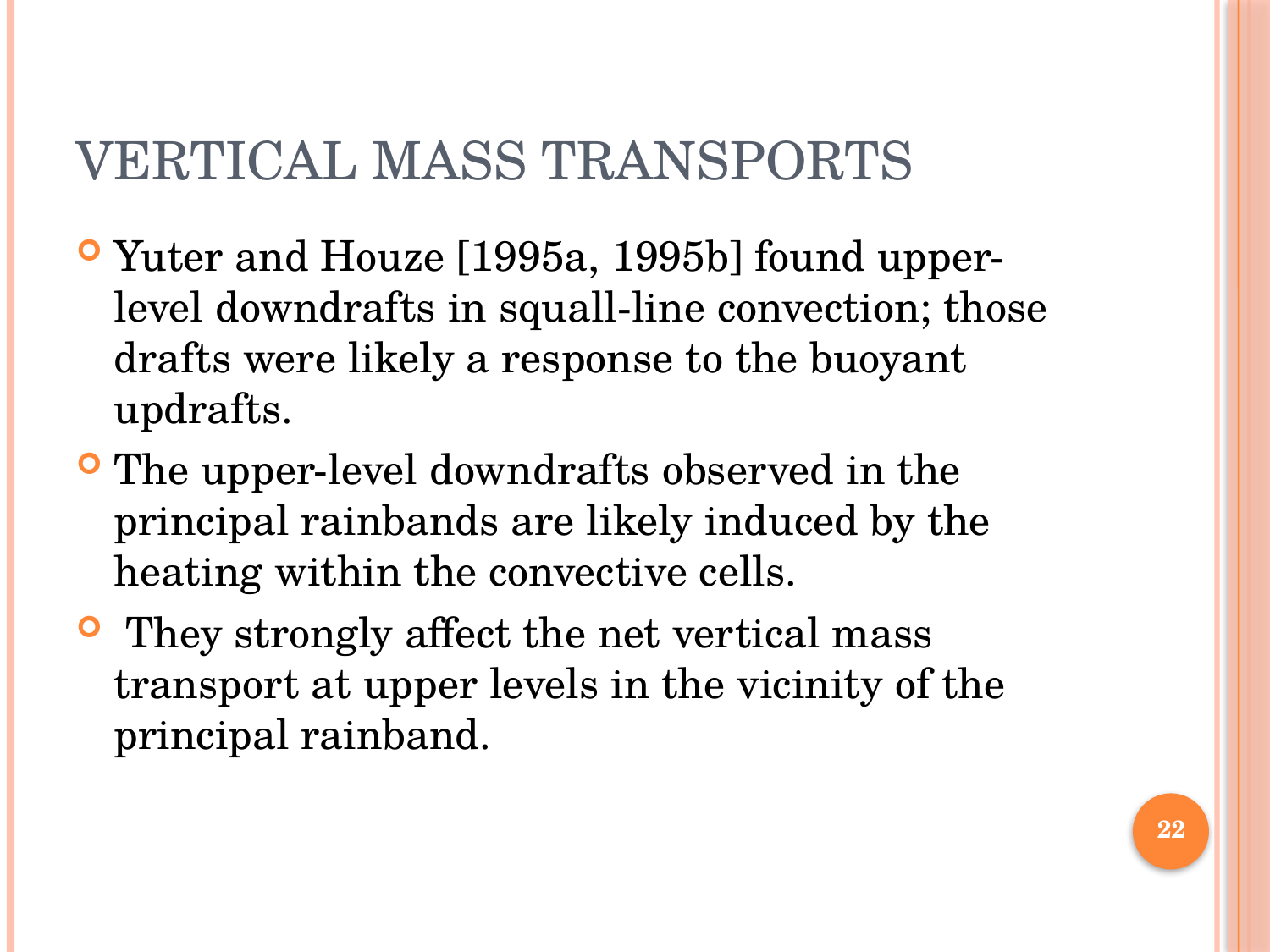

# Vertical Mass Transports
Yuter and Houze [1995a, 1995b] found upper-level downdrafts in squall-line convection; those drafts were likely a response to the buoyant updrafts.
The upper-level downdrafts observed in the principal rainbands are likely induced by the heating within the convective cells.
 They strongly affect the net vertical mass transport at upper levels in the vicinity of the principal rainband.
22